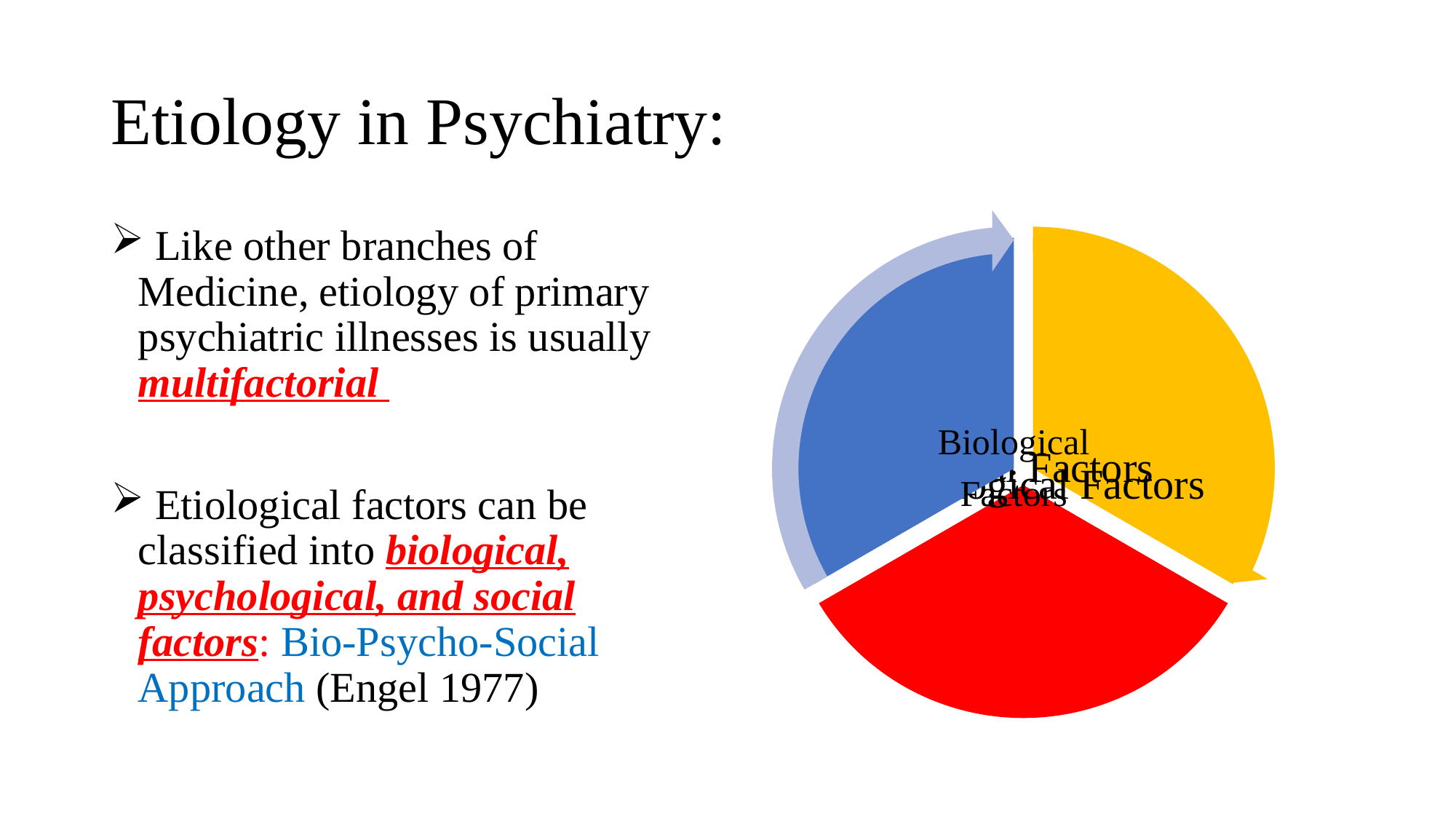

# Etiology in Psychiatry:
Social Factors
Psychological Factors
Biological
Factors
 Like other branches of Medicine, etiology of primary psychiatric illnesses is usually multifactorial

 Etiological factors can be classified into biological, psychological, and social factors: Bio-Psycho-Social Approach (Engel 1977)